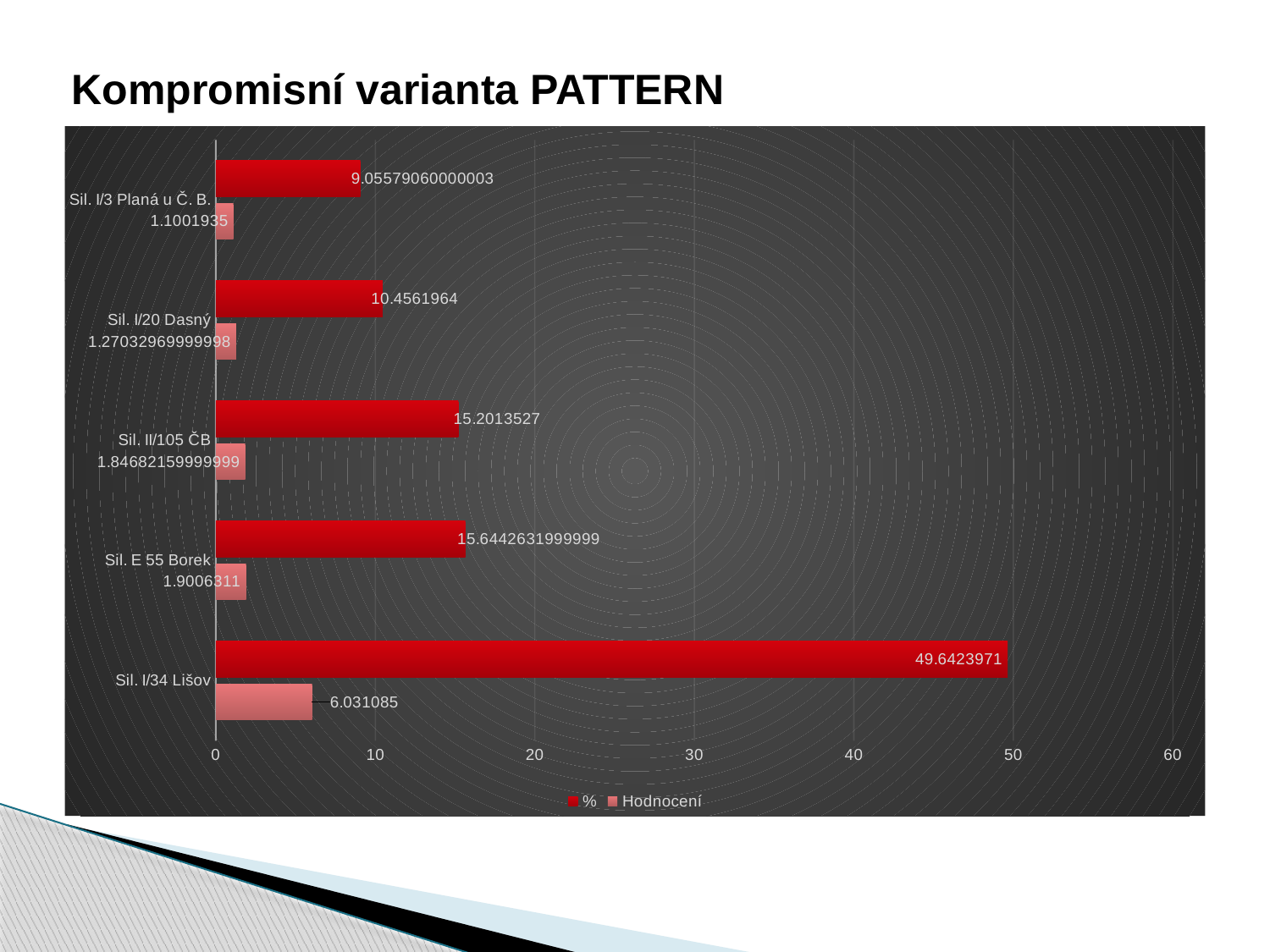

Kompromisní varianta PATTERN

### Chart

| Category | Hodnocení | % |
|---|---|---|
| Sil. I/34 Lišov | 6.031085 | 49.64239710000001 |
| Sil. E 55 Borek | 1.9006311 | 15.644263199999948 |
| Sil. II/105 ČB | 1.8468215999999866 | 15.2013527 |
| Sil. I/20 Dasný | 1.2703296999999778 | 10.456196400000024 |
| Sil. I/3 Planá u Č. B. | 1.1001935 | 9.055790600000025 |